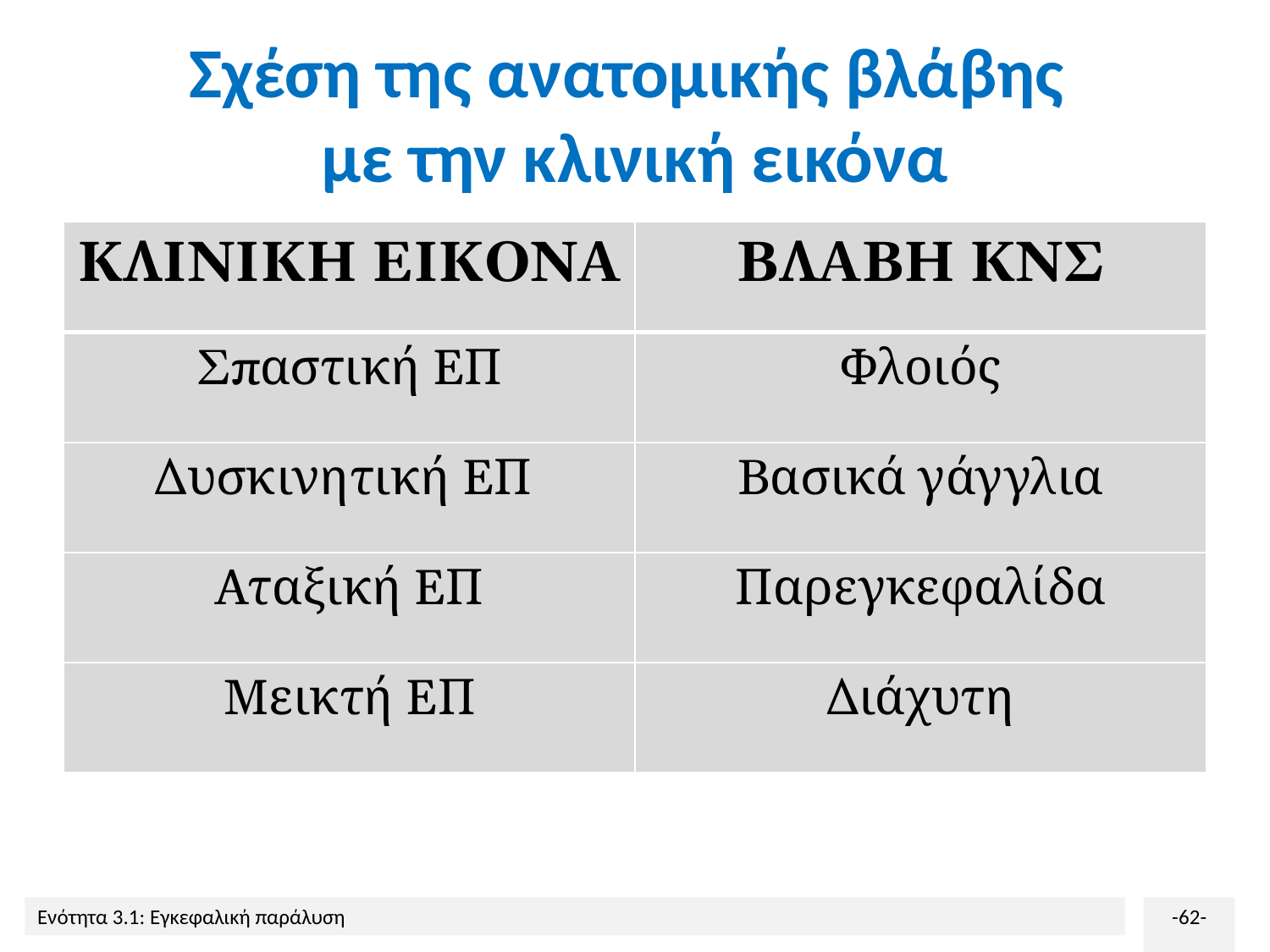

# Σχέση της ανατομικής βλάβης με την κλινική εικόνα
| ΚΛΙΝΙΚΗ ΕΙΚΟΝΑ | ΒΛΑΒΗ ΚΝΣ |
| --- | --- |
| Σπαστική ΕΠ | Φλοιός |
| Δυσκινητική ΕΠ | Βασικά γάγγλια |
| Αταξική ΕΠ | Παρεγκεφαλίδα |
| Μεικτή ΕΠ | Διάχυτη |